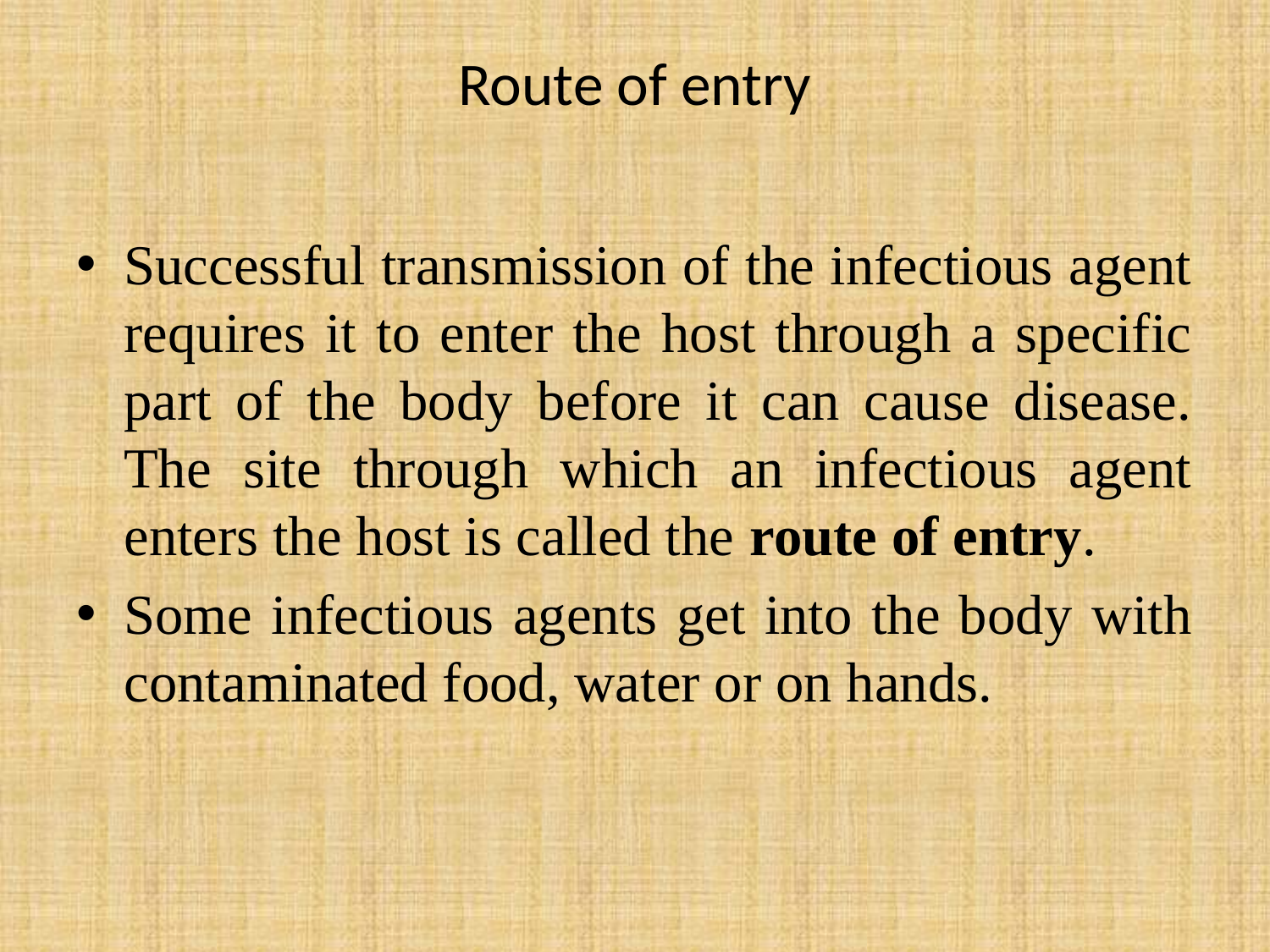

# Route of entry
Successful transmission of the infectious agent requires it to enter the host through a specific part of the body before it can cause disease. The site through which an infectious agent enters the host is called the route of entry.
Some infectious agents get into the body with contaminated food, water or on hands.